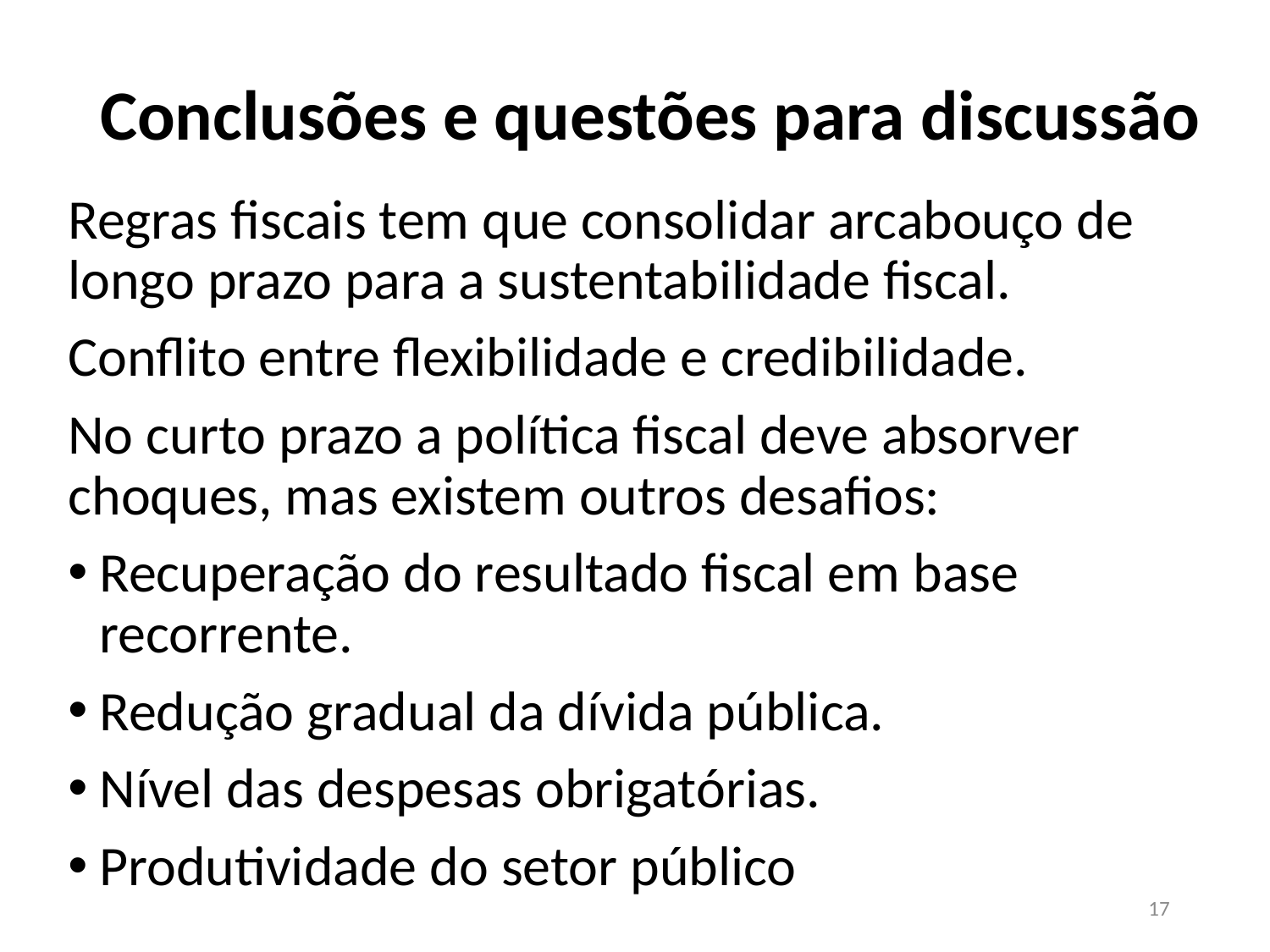

# Conclusões e questões para discussão
Regras fiscais tem que consolidar arcabouço de longo prazo para a sustentabilidade fiscal.
Conflito entre flexibilidade e credibilidade.
No curto prazo a política fiscal deve absorver choques, mas existem outros desafios:
Recuperação do resultado fiscal em base recorrente.
Redução gradual da dívida pública.
Nível das despesas obrigatórias.
Produtividade do setor público

17